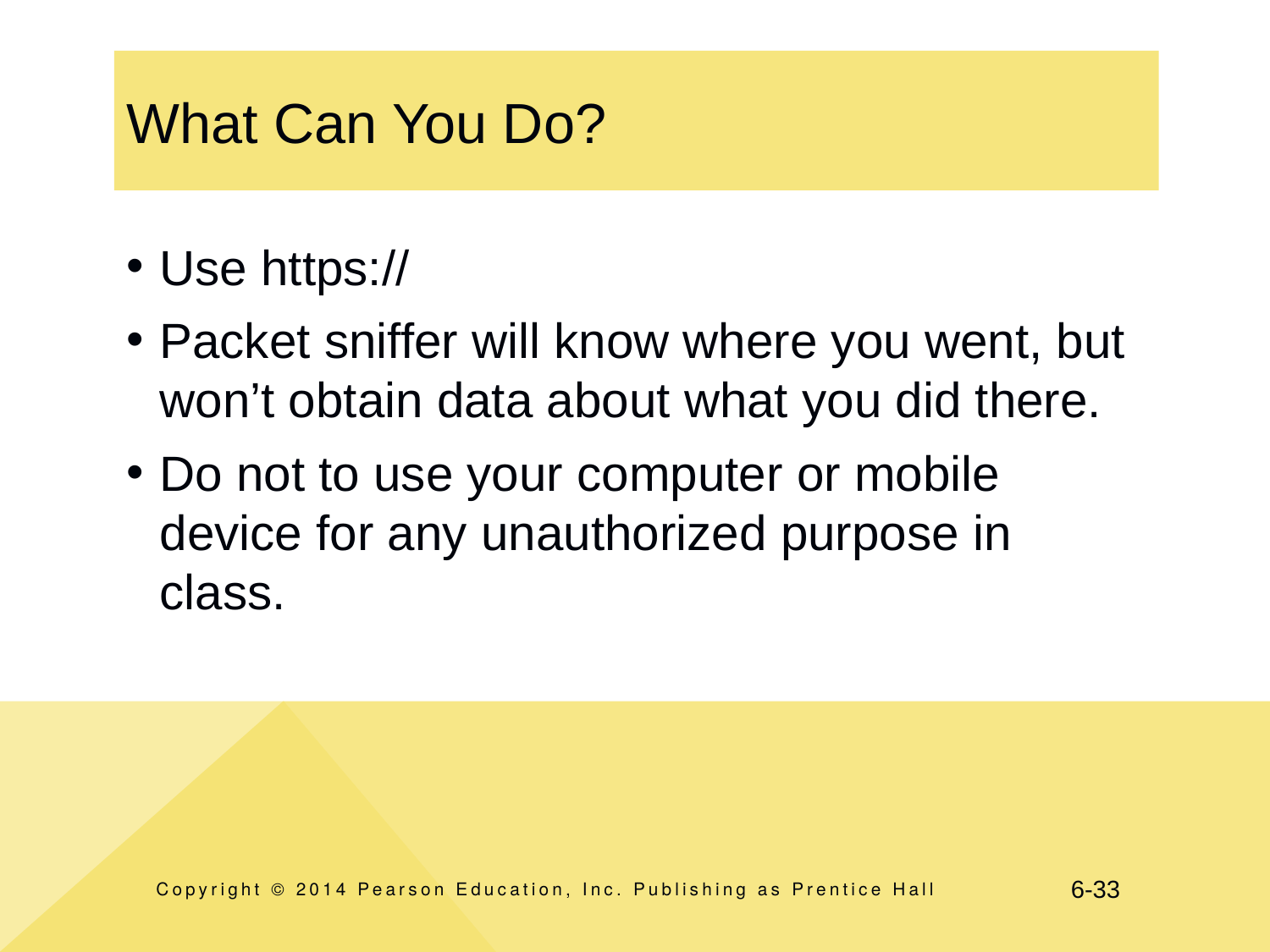

# What Can You Do?
Use https://
Packet sniffer will know where you went, but won’t obtain data about what you did there.
Do not to use your computer or mobile device for any unauthorized purpose in class.
Copyright © 2014 Pearson Education, Inc. Publishing as Prentice Hall